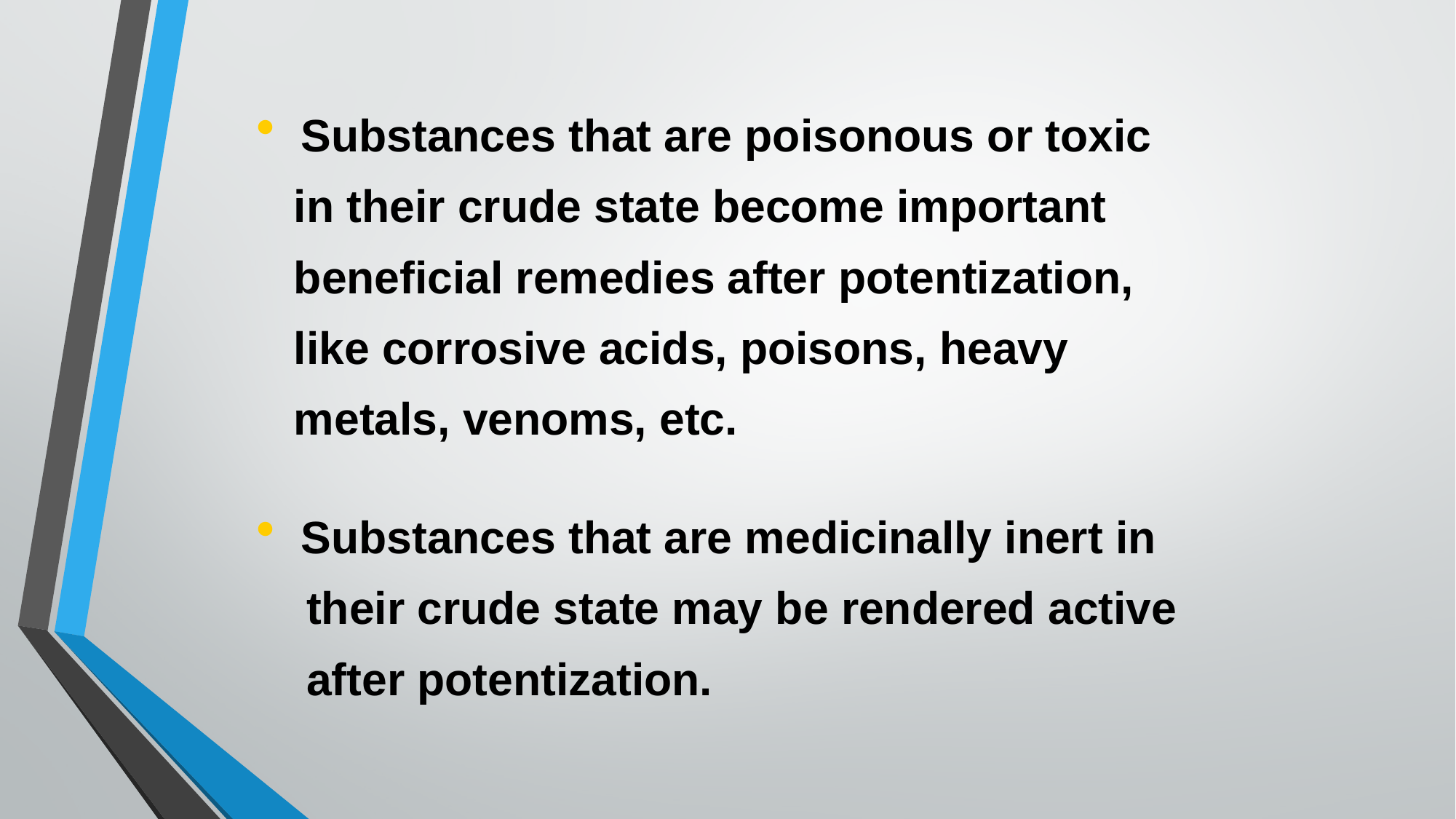

Substances that are poisonous or toxic
   in their crude state become important
   beneficial remedies after potentization,
   like corrosive acids, poisons, heavy
   metals, venoms, etc.

  Substances that are medicinally inert in
    their crude state may be rendered active
    after potentization.